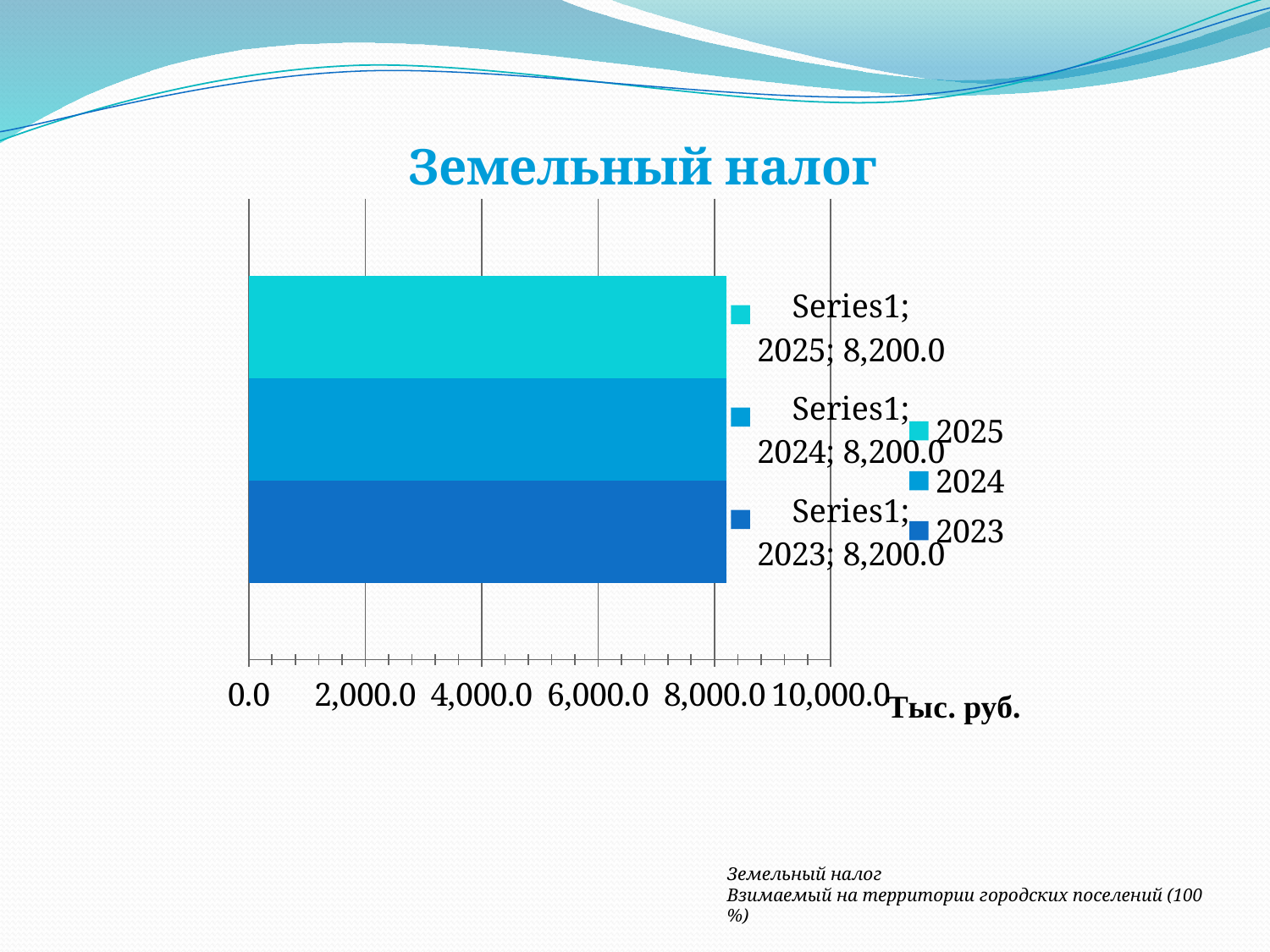

Земельный налог

### Chart

| Category | 2023 | 2024 | 2025 |
|---|---|---|---|
|  | 8200.0 | 8200.0 | 8200.0 |
Земельный налог
Взимаемый на территории городских поселений (100 %)